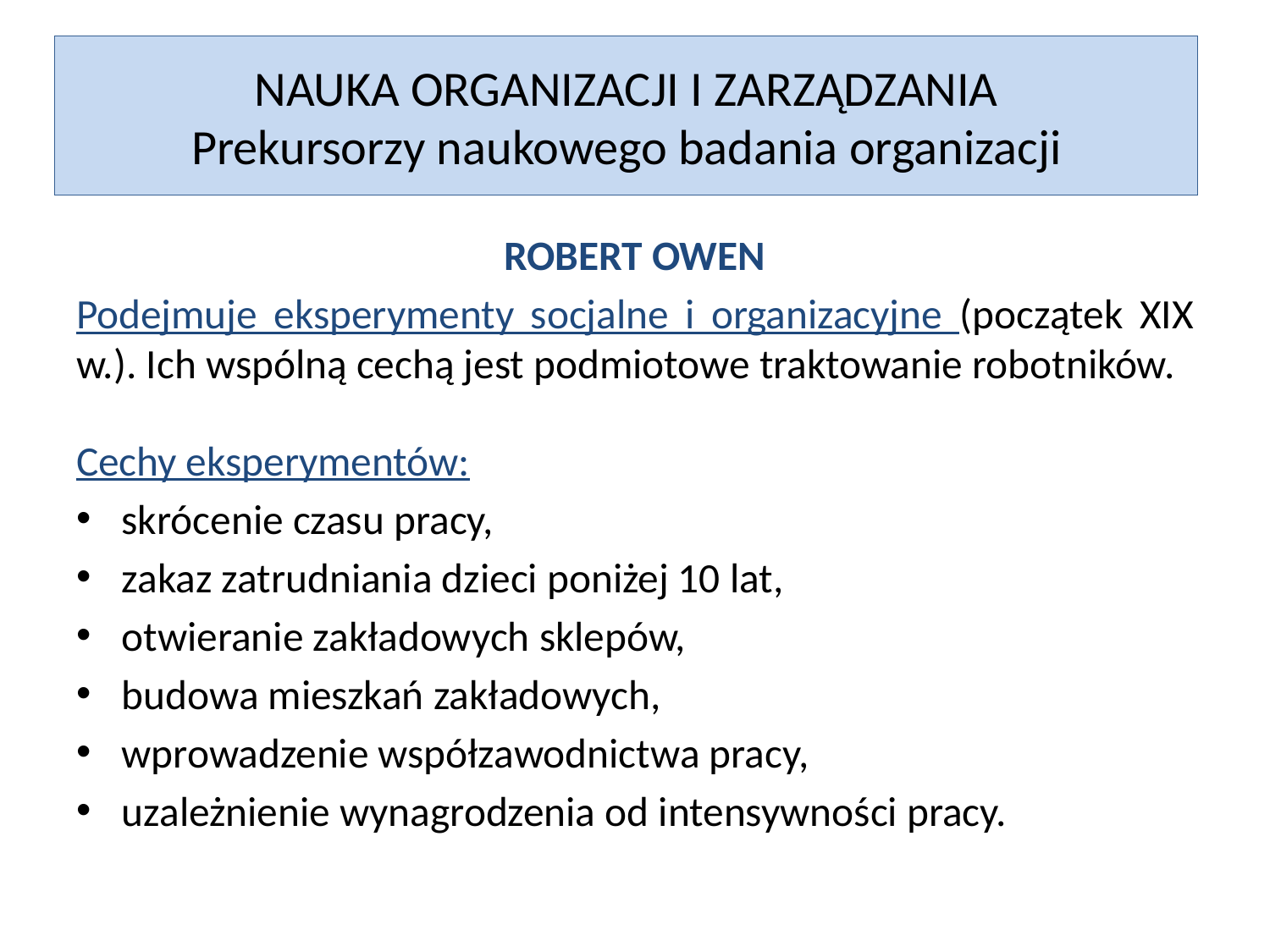

NAUKA ORGANIZACJI I ZARZĄDZANIA
Prekursorzy naukowego badania organizacji
ROBERT OWEN
Podejmuje eksperymenty socjalne i organizacyjne (początek XIX w.). Ich wspólną cechą jest podmiotowe traktowanie robotników.

Cechy eksperymentów:
skrócenie czasu pracy,
zakaz zatrudniania dzieci poniżej 10 lat,
otwieranie zakładowych sklepów,
budowa mieszkań zakładowych,
wprowadzenie współzawodnictwa pracy,
uzależnienie wynagrodzenia od intensywności pracy.